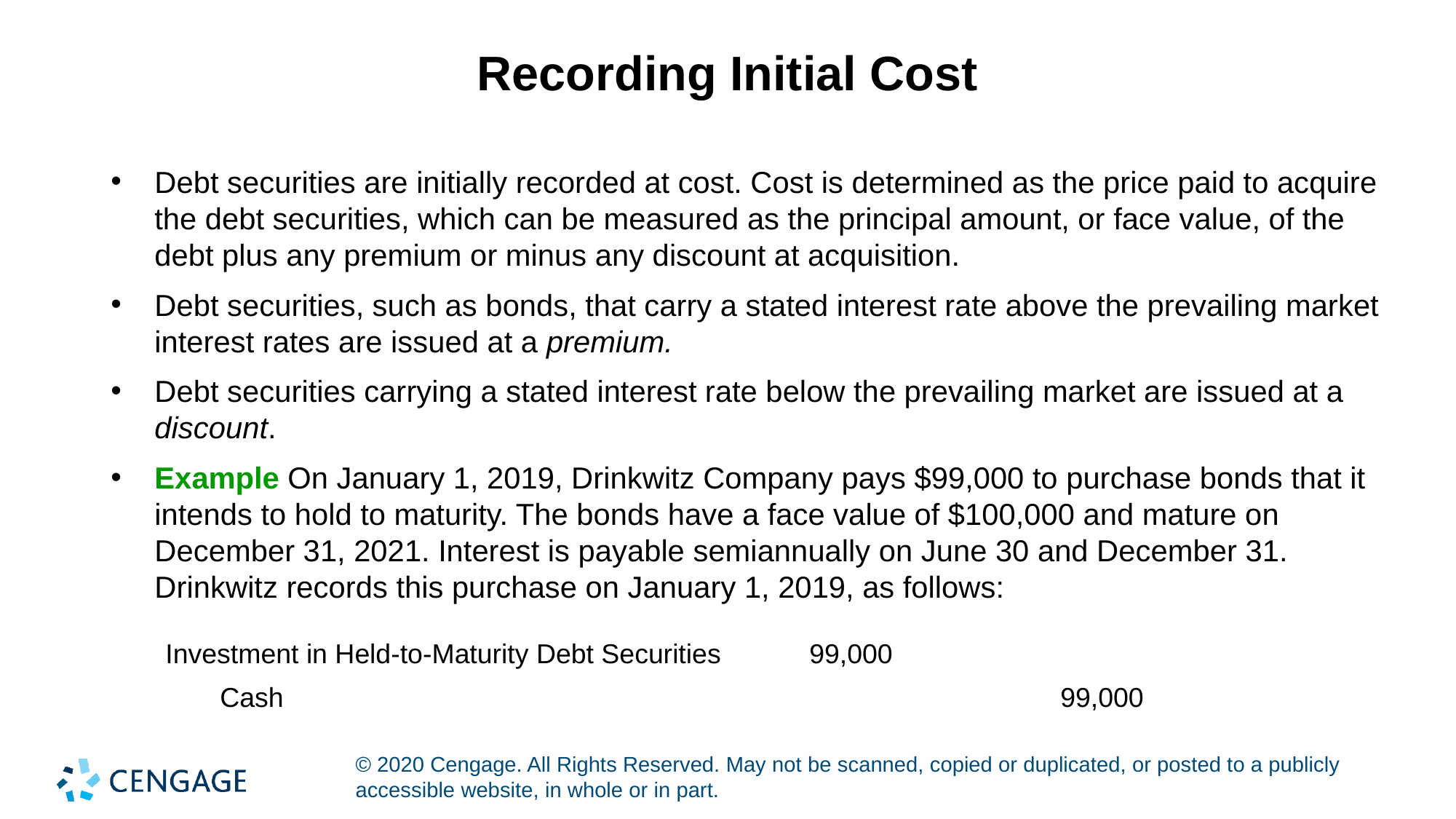

# Recording Initial Cost
Debt securities are initially recorded at cost. Cost is determined as the price paid to acquire the debt securities, which can be measured as the principal amount, or face value, of the debt plus any premium or minus any discount at acquisition.
Debt securities, such as bonds, that carry a stated interest rate above the prevailing market interest rates are issued at a premium.
Debt securities carrying a stated interest rate below the prevailing market are issued at a discount.
Example On January 1, 2019, Drinkwitz Company pays $99,000 to purchase bonds that it intends to hold to maturity. The bonds have a face value of $100,000 and mature on December 31, 2021. Interest is payable semiannually on June 30 and December 31. Drinkwitz records this purchase on January 1, 2019, as follows:
| Investment in Held-to-Maturity Debt Securities | 99,000 |  |
| --- | --- | --- |
| Cash |  | 99,000 |